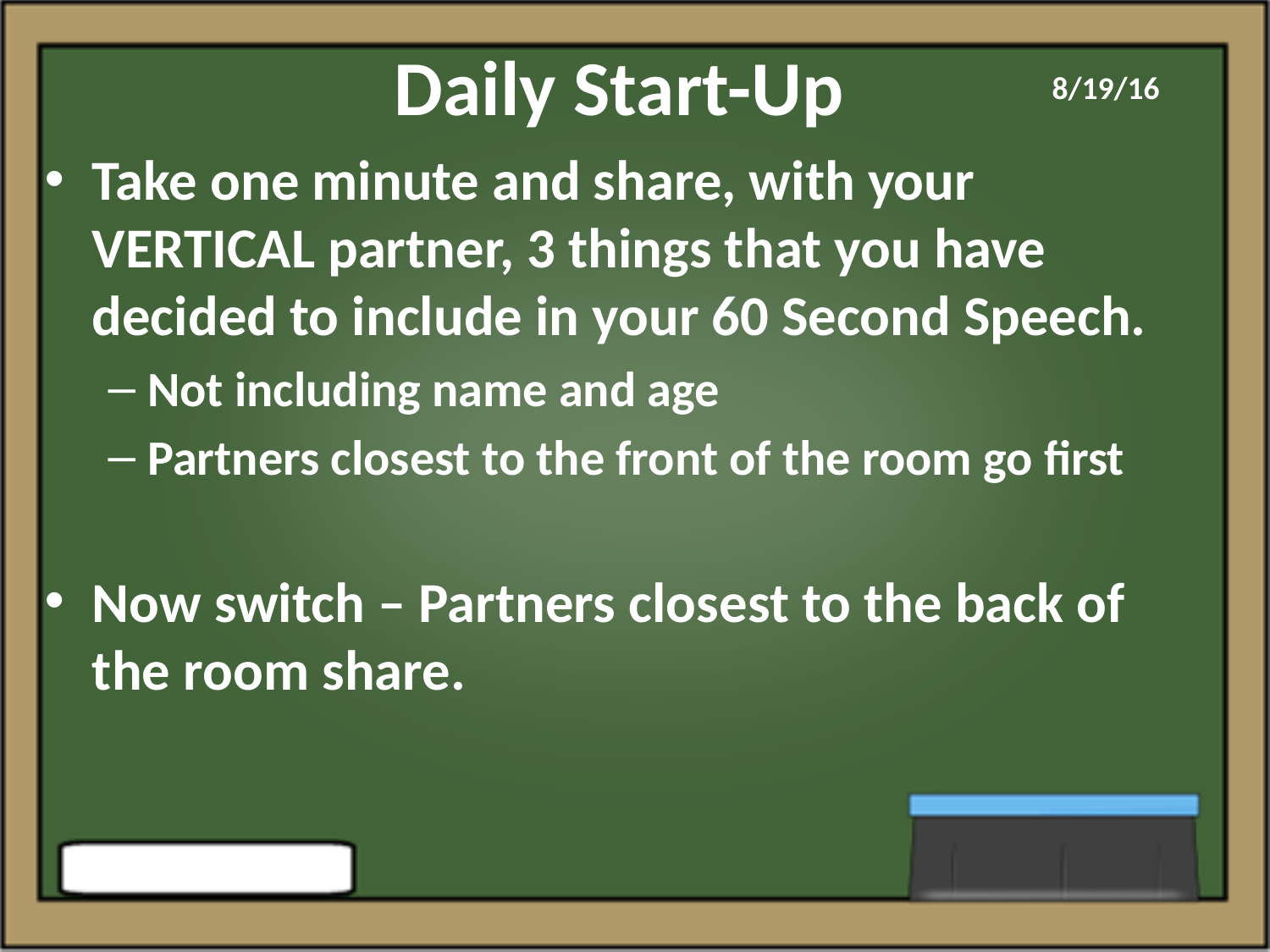

# Daily Start-Up
8/19/16
Take one minute and share, with your VERTICAL partner, 3 things that you have decided to include in your 60 Second Speech.
Not including name and age
Partners closest to the front of the room go first

Now switch – Partners closest to the back of the room share.